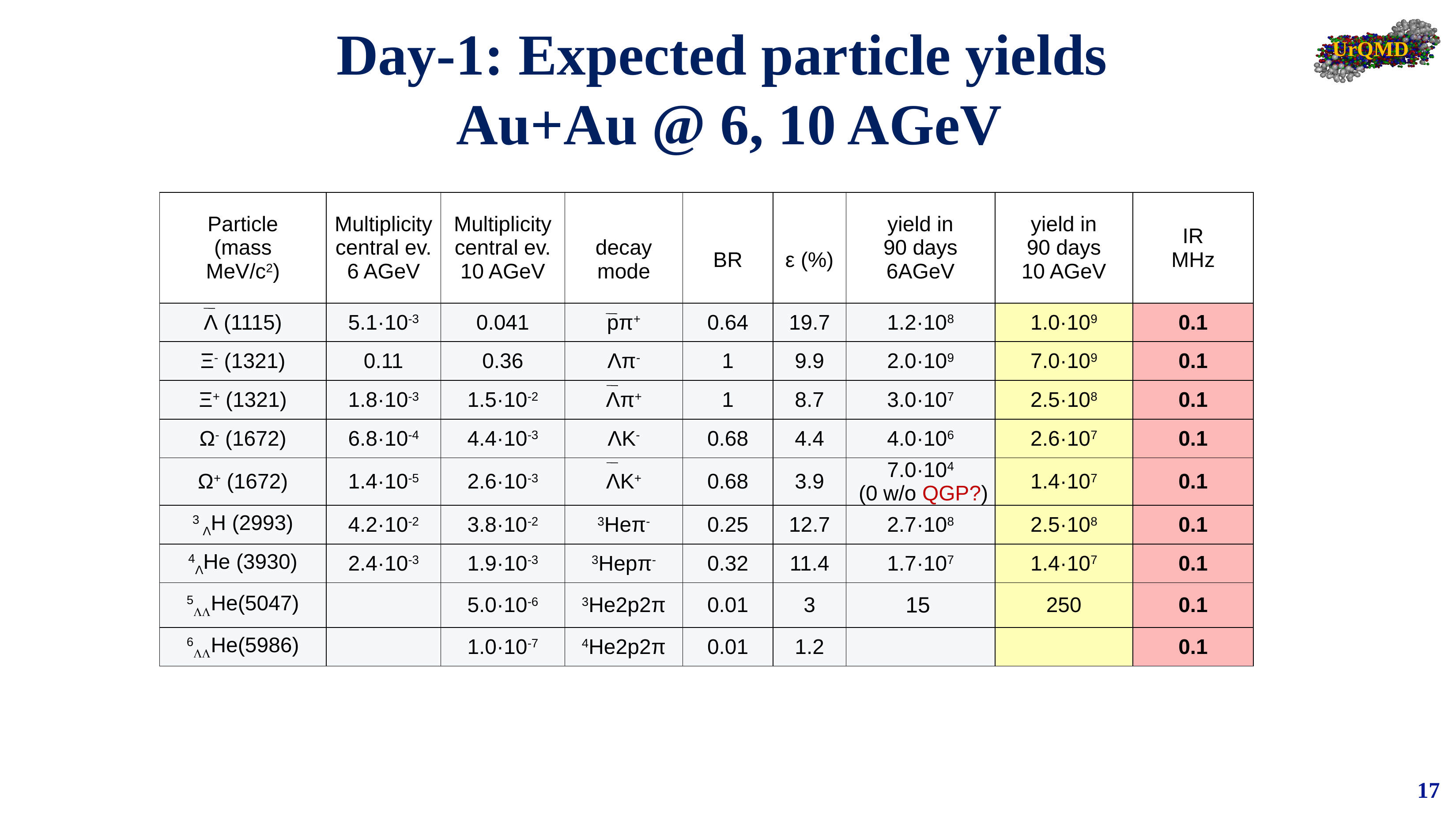

Day-1: Expected particle yields
Au+Au @ 6, 10 AGeV

UrQMD
| Particle (mass MeV/c2) | Multiplicity central ev. 6 AGeV | Multiplicity central ev. 10 AGeV | decay mode | BR | ε (%) | yield in 90 days 6AGeV | yield in 90 days 10 AGeV | IR MHz |
| --- | --- | --- | --- | --- | --- | --- | --- | --- |
| Λ (1115) | 5.1·10-3 | 0.041 | pπ+ | 0.64 | 19.7 | 1.2·108 | 1.0·109 | 0.1 |
| Ξ- (1321) | 0.11 | 0.36 | Λπ- | 1 | 9.9 | 2.0·109 | 7.0·109 | 0.1 |
| Ξ+ (1321) | 1.8·10-3 | 1.5·10-2 | Λπ+ | 1 | 8.7 | 3.0·107 | 2.5·108 | 0.1 |
| Ω- (1672) | 6.8·10-4 | 4.4·10-3 | ΛK- | 0.68 | 4.4 | 4.0·106 | 2.6·107 | 0.1 |
| Ω+ (1672) | 1.4·10-5 | 2.6·10-3 | ΛK+ | 0.68 | 3.9 | 7.0·104 (0 w/o QGP?) | 1.4·107 | 0.1 |
| 3 ΛH (2993) | 4.2·10-2 | 3.8·10-2 | 3Heπ- | 0.25 | 12.7 | 2.7·108 | 2.5·108 | 0.1 |
| 4ΛHe (3930) | 2.4·10-3 | 1.9·10-3 | 3Hepπ- | 0.32 | 11.4 | 1.7·107 | 1.4·107 | 0.1 |
| 5ΛΛHe(5047) |  | 5.0·10-6 | 3He2p2π | 0.01 | 3 | 15 | 250 | 0.1 |
| 6ΛΛHe(5986) |  | 1.0·10-7 | 4He2p2π | 0.01 | 1.2 |  |  | 0.1 |
17